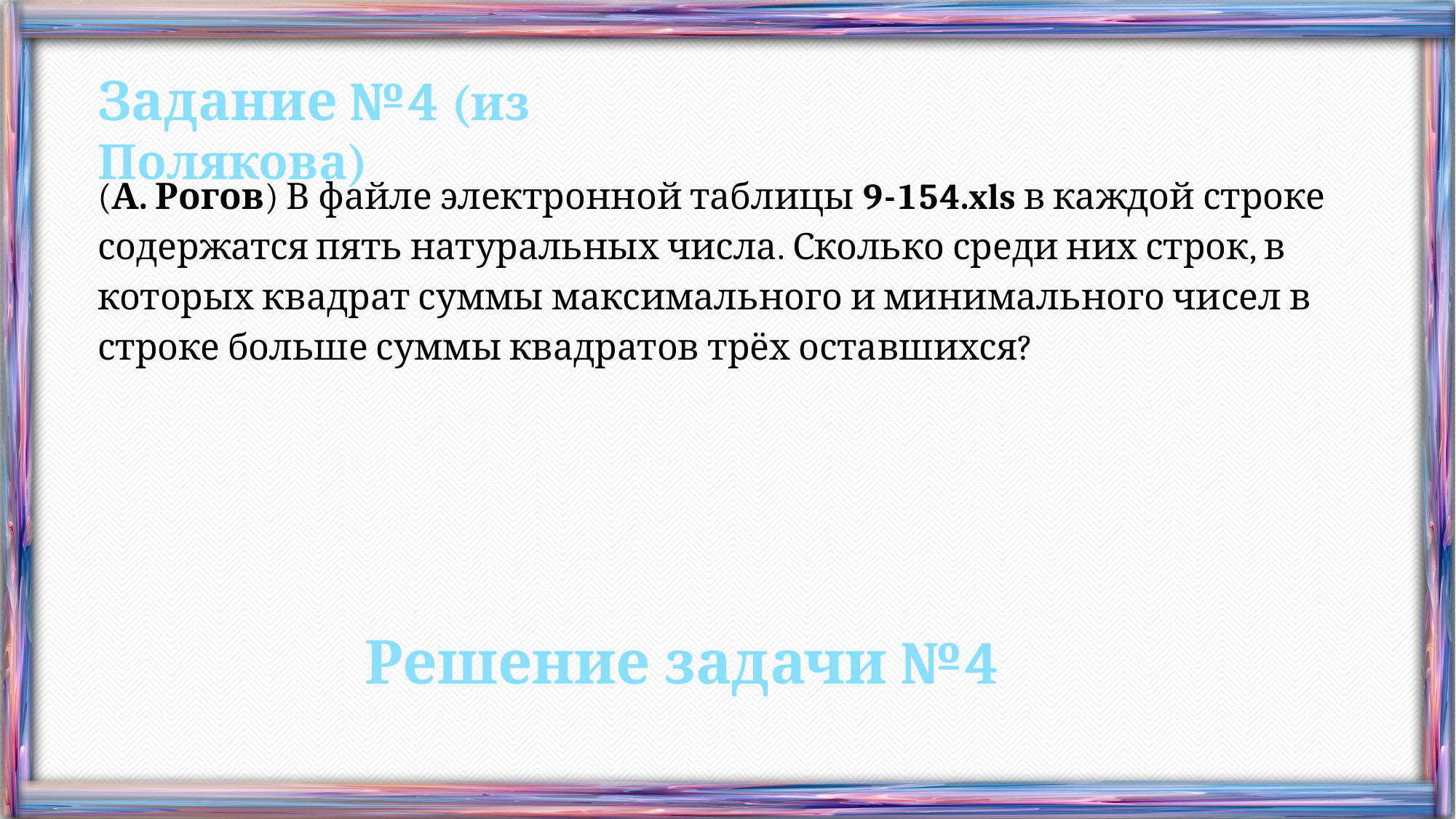

Задание №4 (из Полякова)
(А. Рогов) В файле электронной таблицы 9-154.xls в каждой строке содержатся пять натуральных числа. Сколько среди них строк, в которых квадрат суммы максимального и минимального чисел в строке больше суммы квадратов трёх оставшихся?
Решение задачи №4